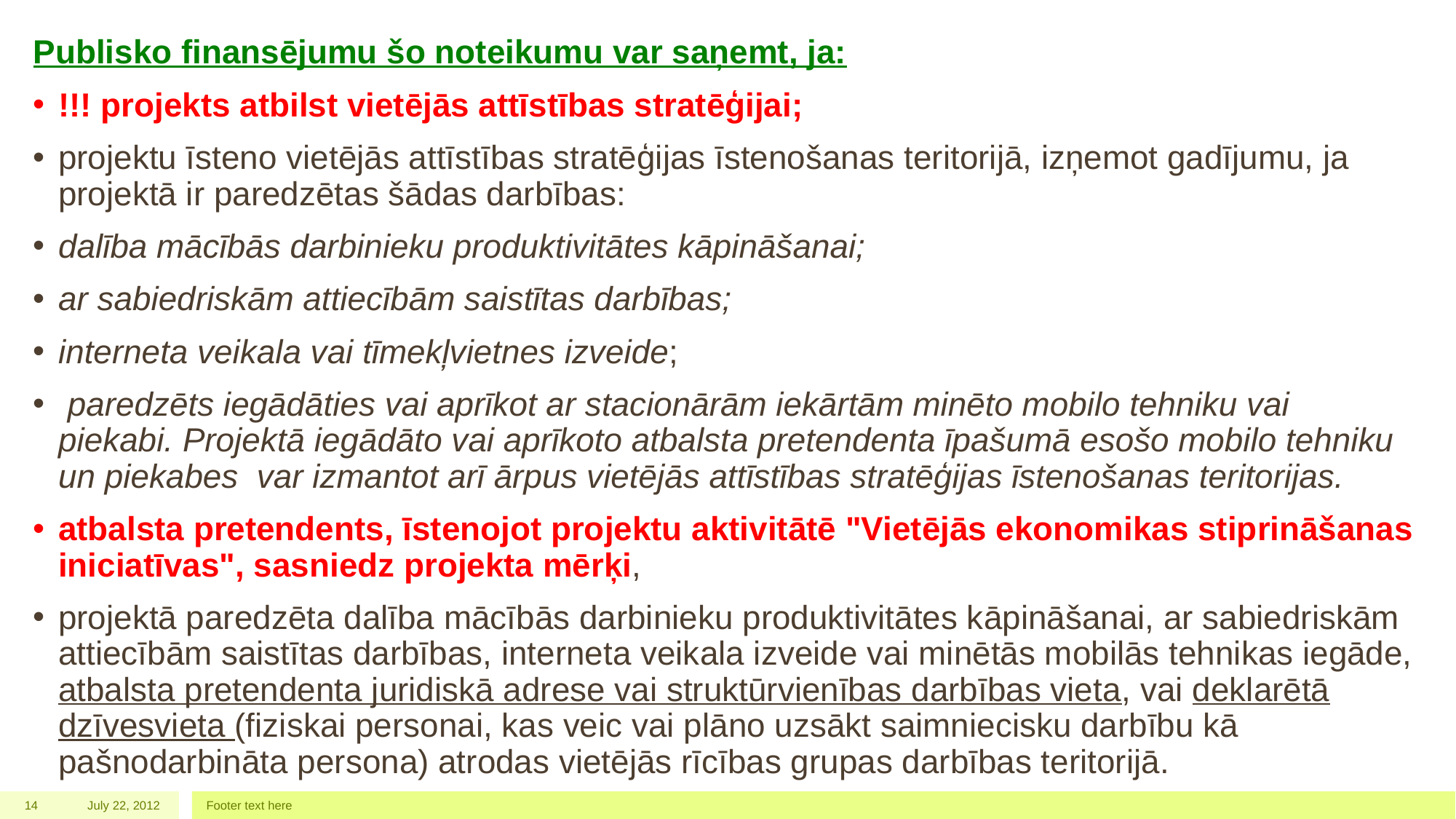

Publisko finansējumu šo noteikumu var saņemt, ja:
!!! projekts atbilst vietējās attīstības stratēģijai;
projektu īsteno vietējās attīstības stratēģijas īstenošanas teritorijā, izņemot gadījumu, ja projektā ir paredzētas šādas darbības:
dalība mācībās darbinieku produktivitātes kāpināšanai;
ar sabiedriskām attiecībām saistītas darbības;
interneta veikala vai tīmekļvietnes izveide;
 paredzēts iegādāties vai aprīkot ar stacionārām iekārtām minēto mobilo tehniku vai piekabi. Projektā iegādāto vai aprīkoto atbalsta pretendenta īpašumā esošo mobilo tehniku un piekabes  var izmantot arī ārpus vietējās attīstības stratēģijas īstenošanas teritorijas.
atbalsta pretendents, īstenojot projektu aktivitātē "Vietējās ekonomikas stiprināšanas iniciatīvas", sasniedz projekta mērķi,
projektā paredzēta dalība mācībās darbinieku produktivitātes kāpināšanai, ar sabiedriskām attiecībām saistītas darbības, interneta veikala izveide vai minētās mobilās tehnikas iegāde, atbalsta pretendenta juridiskā adrese vai struktūrvienības darbības vieta, vai deklarētā dzīvesvieta (fiziskai personai, kas veic vai plāno uzsākt saimniecisku darbību kā pašnodarbināta persona) atrodas vietējās rīcības grupas darbības teritorijā.
14
July 22, 2012
Footer text here